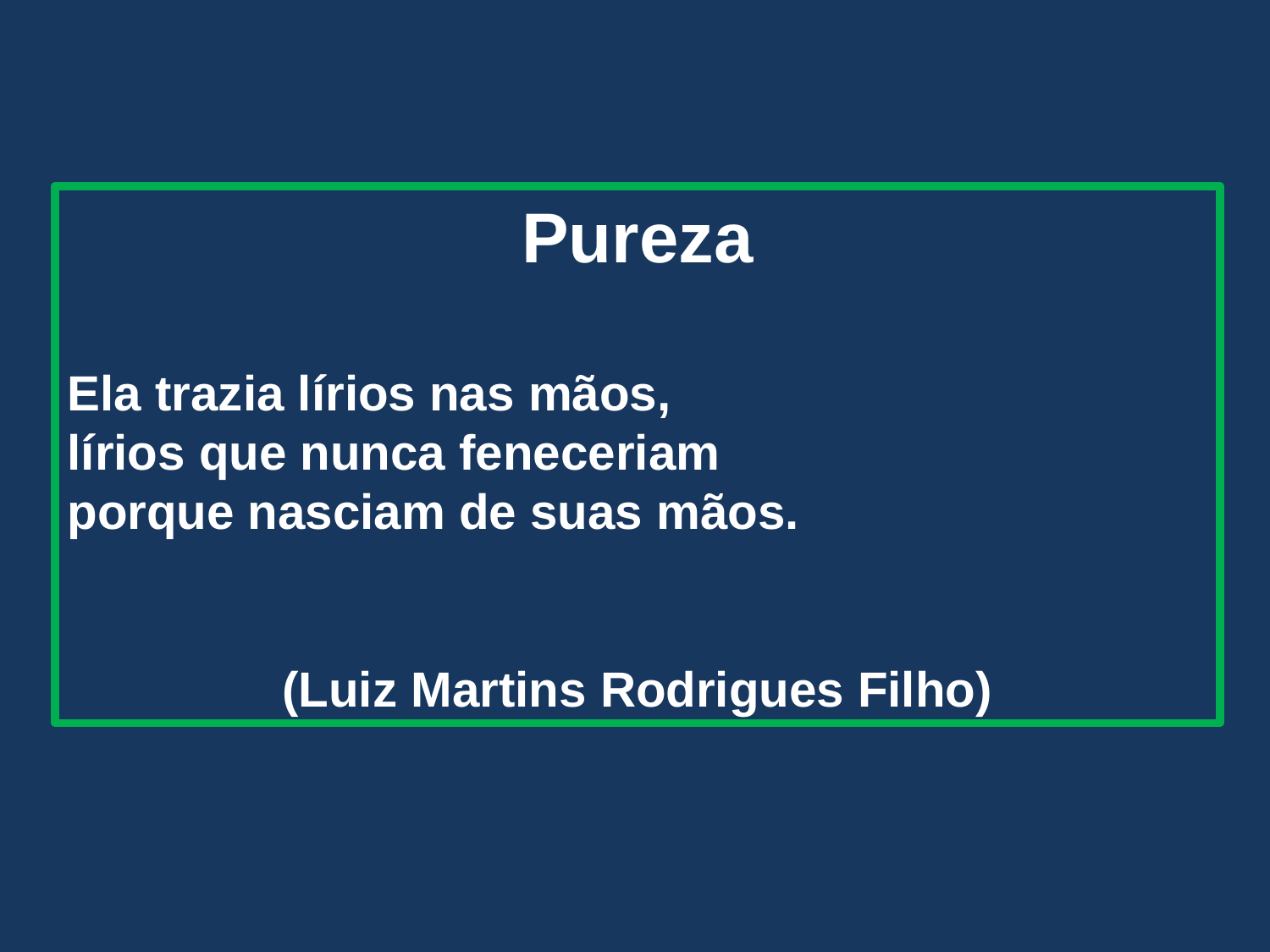

Pureza

Ela trazia lírios nas mãos,
lírios que nunca feneceriam
porque nasciam de suas mãos.

(Luiz Martins Rodrigues Filho)